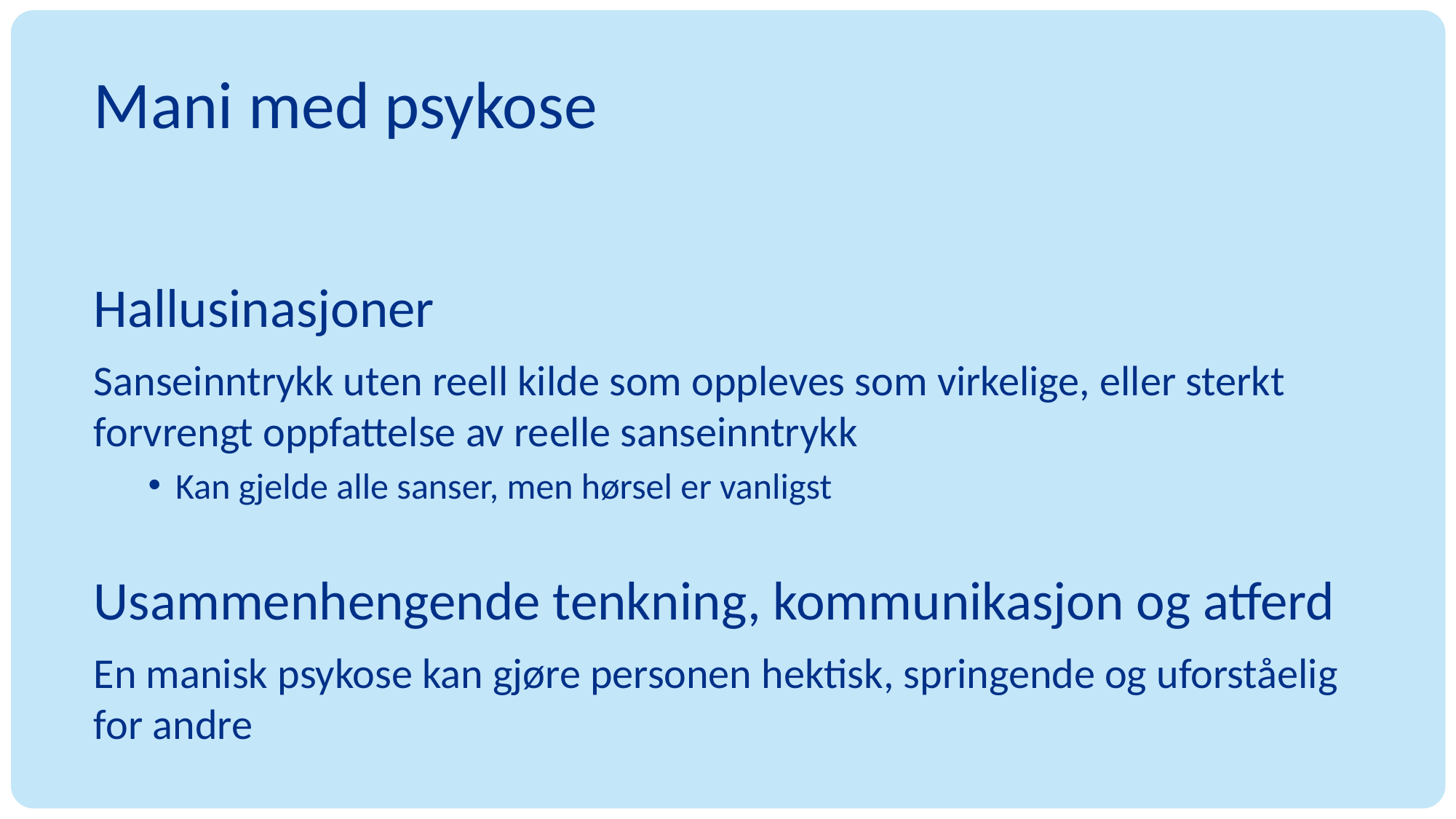

# Mani med psykose

Hallusinasjoner
Sanseinntrykk uten reell kilde som oppleves som virkelige, eller sterkt forvrengt oppfattelse av reelle sanseinntrykk
Kan gjelde alle sanser, men hørsel er vanligst

Usammenhengende tenkning, kommunikasjon og atferd
En manisk psykose kan gjøre personen hektisk, springende og uforståelig for andre